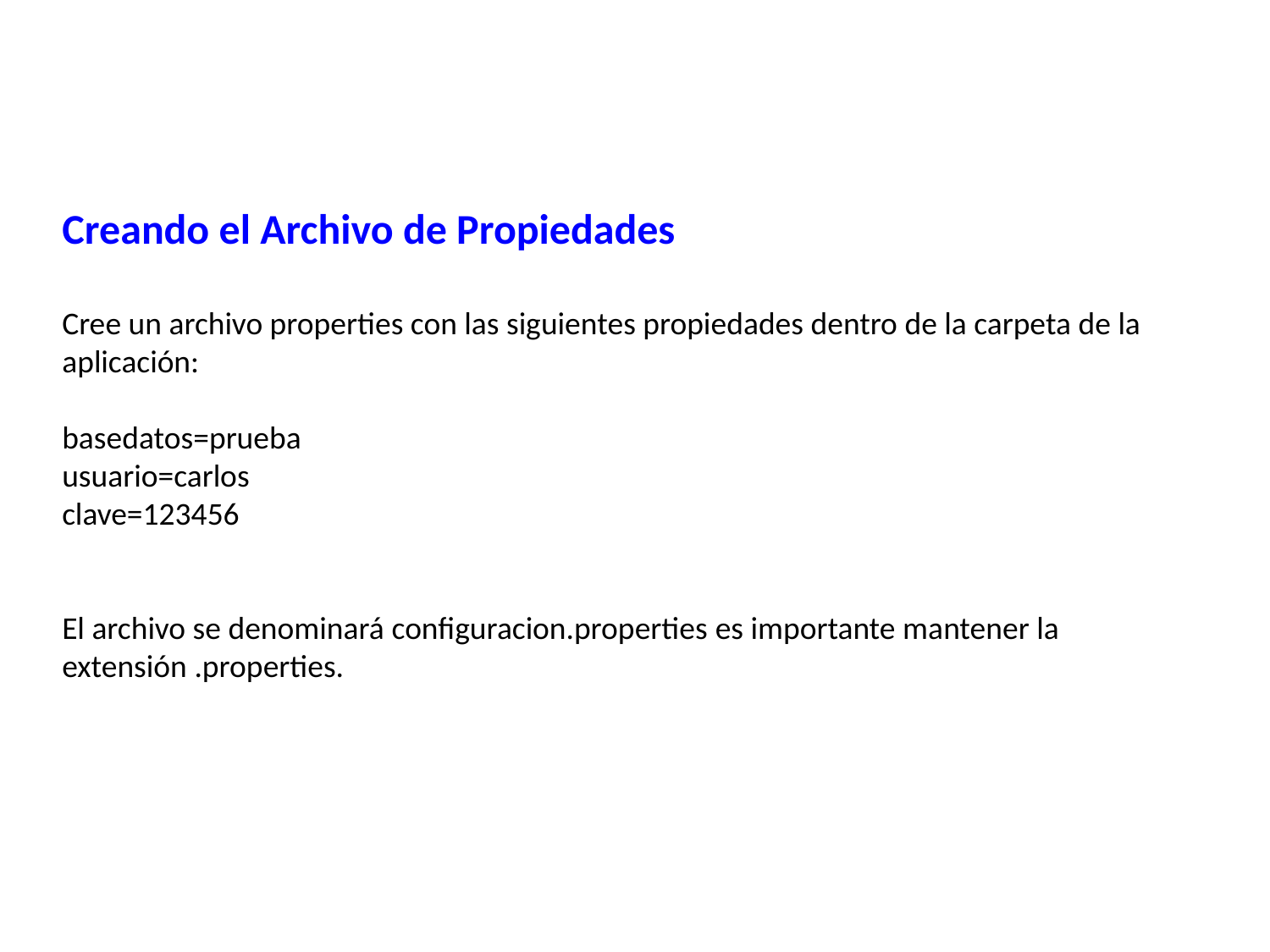

Creando el Archivo de Propiedades

Cree un archivo properties con las siguientes propiedades dentro de la carpeta de la aplicación:

basedatos=prueba
usuario=carlos
clave=123456

El archivo se denominará configuracion.properties es importante mantener la extensión .properties.